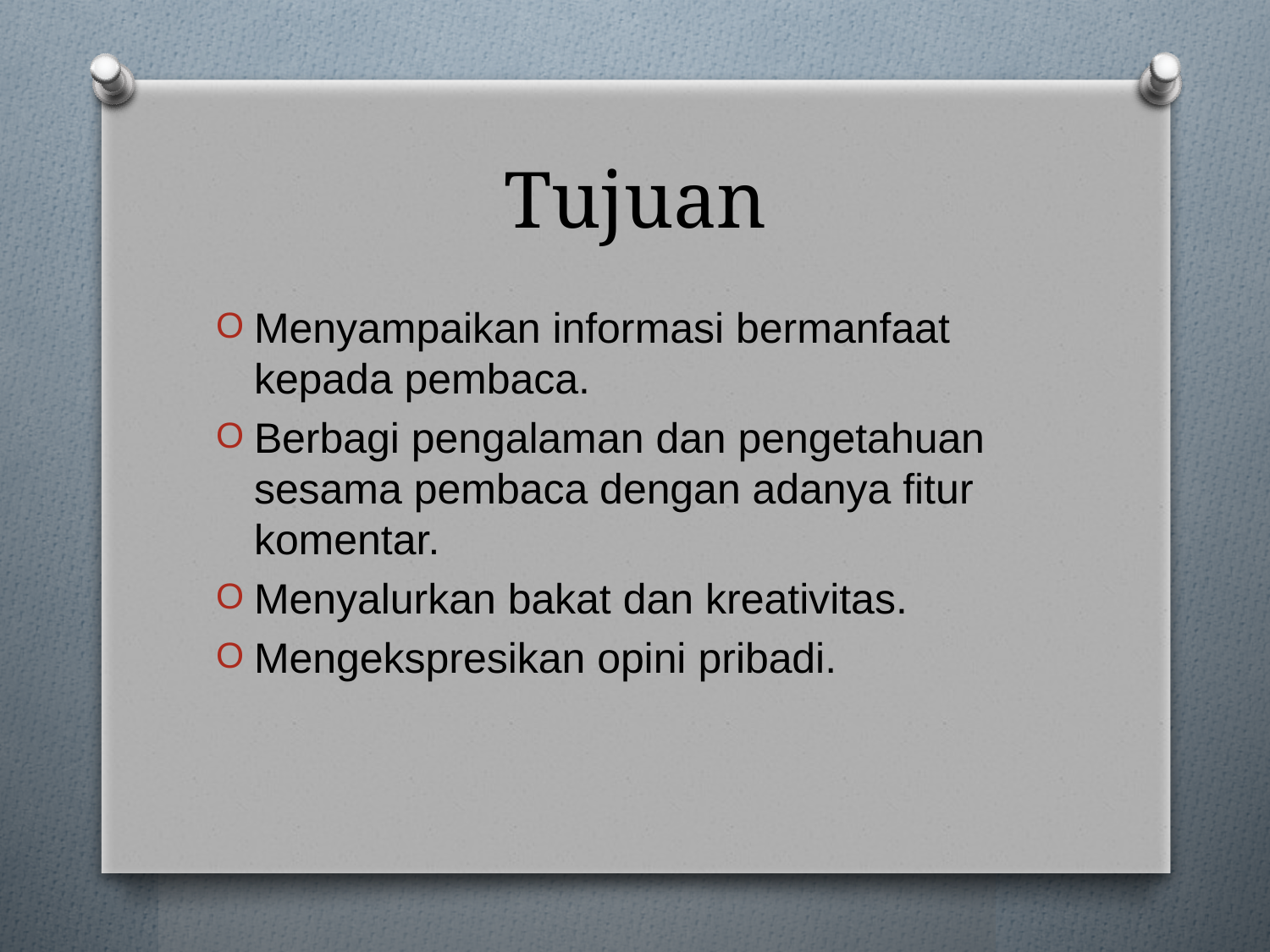

# Tujuan
Menyampaikan informasi bermanfaat kepada pembaca.
Berbagi pengalaman dan pengetahuan sesama pembaca dengan adanya fitur komentar.
Menyalurkan bakat dan kreativitas.
Mengekspresikan opini pribadi.